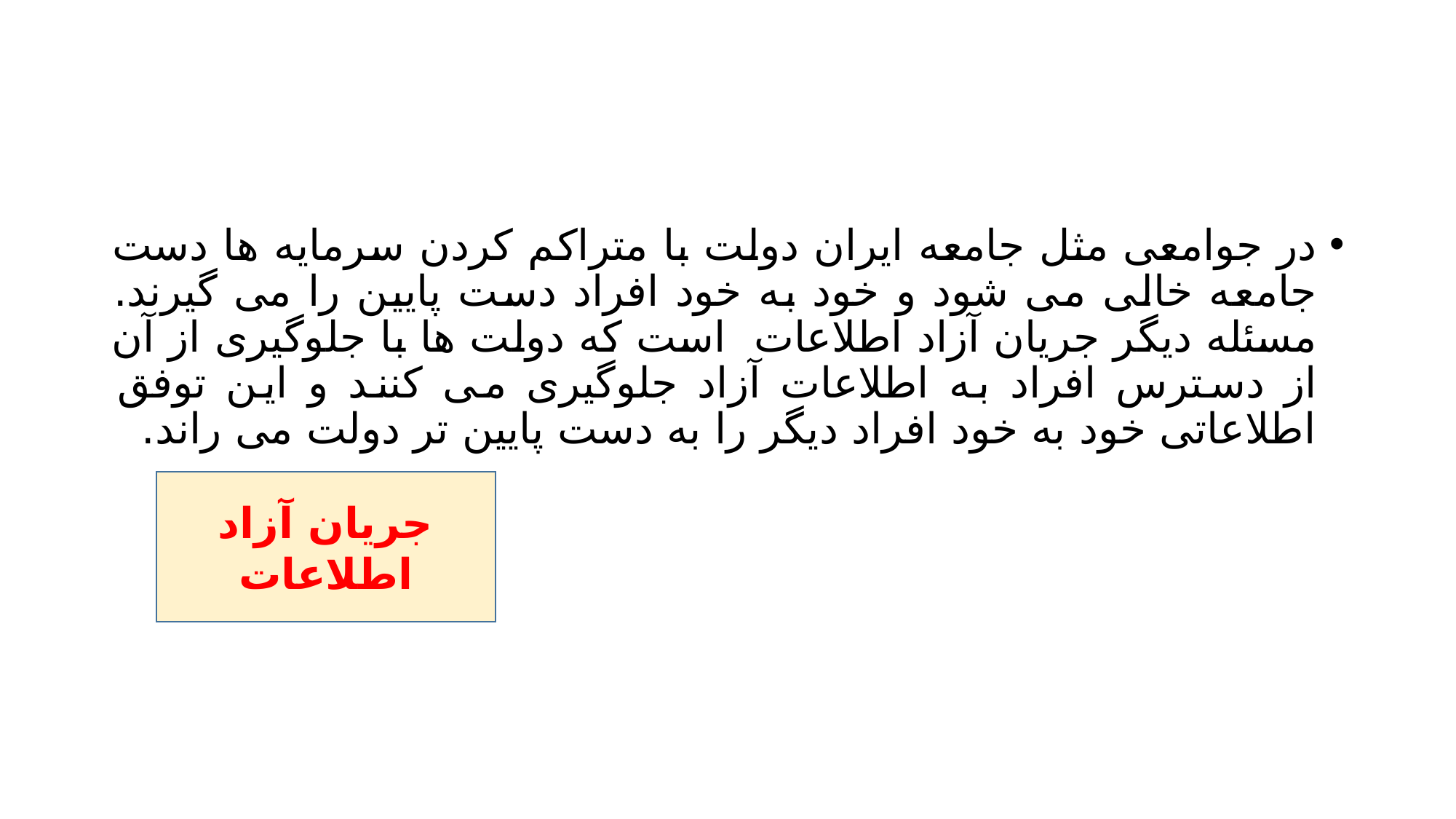

#
در جوامعی مثل جامعه ایران دولت با متراکم کردن سرمایه ها دست جامعه خالی می شود و خود به خود افراد دست پایین را می گیرند. مسئله دیگر جریان آزاد اطلاعات  است که دولت ها با جلوگیری از آن از دسترس افراد به اطلاعات آزاد جلوگیری می کنند و این توفق اطلاعاتی خود به خود افراد دیگر را به دست پایین تر دولت می راند.

جریان آزاد اطلاعات